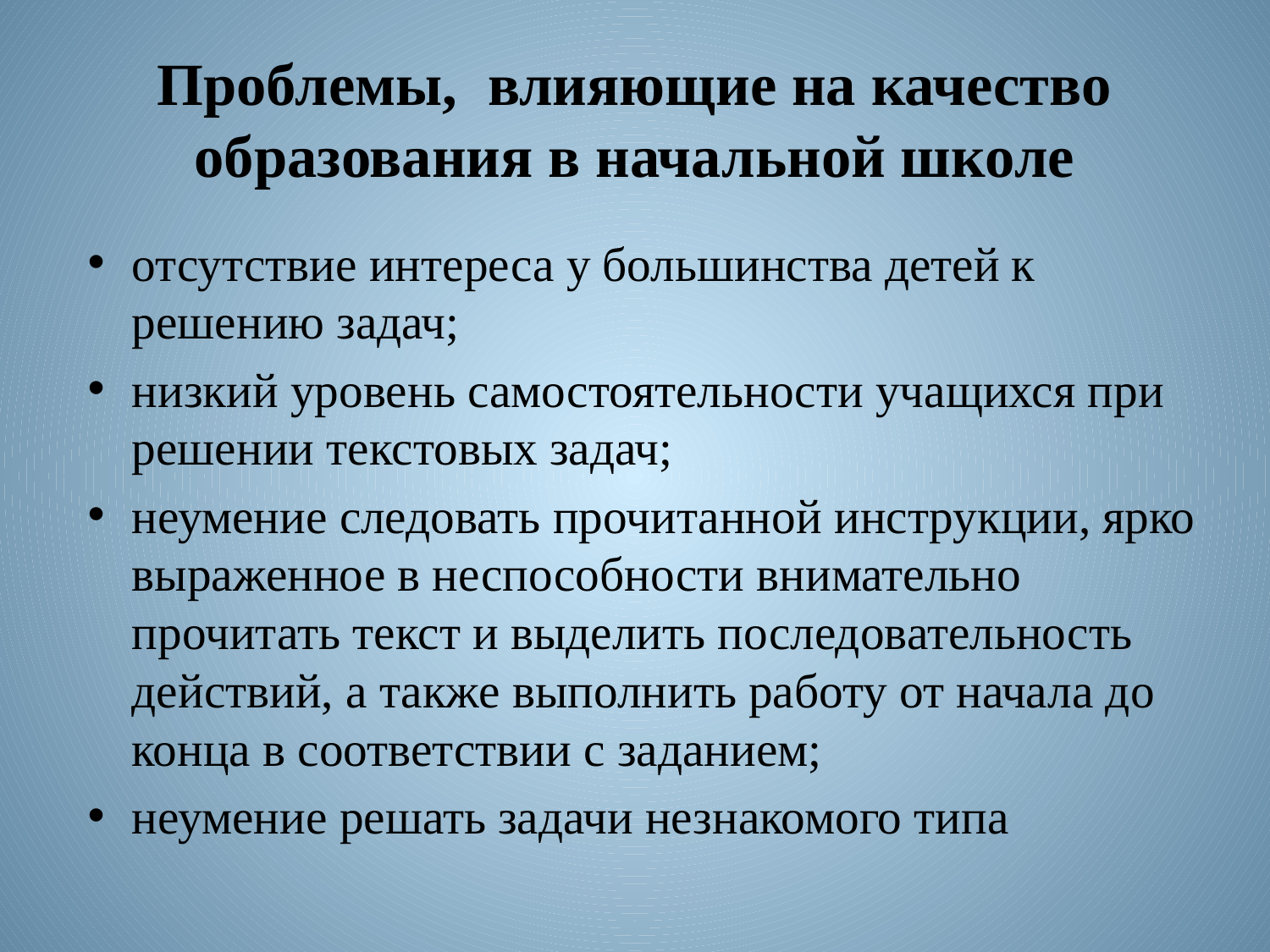

# Проблемы,  влияющие на качество образования в начальной школе
отсутствие интереса у большинства детей к решению задач;
низкий уровень самостоятельности учащихся при решении текстовых задач;
неумение следовать прочитанной инструкции, ярко выраженное в неспособности внимательно прочитать текст и выделить последовательность действий, а также выполнить работу от начала до конца в соответствии с заданием;
неумение решать задачи незнакомого типа